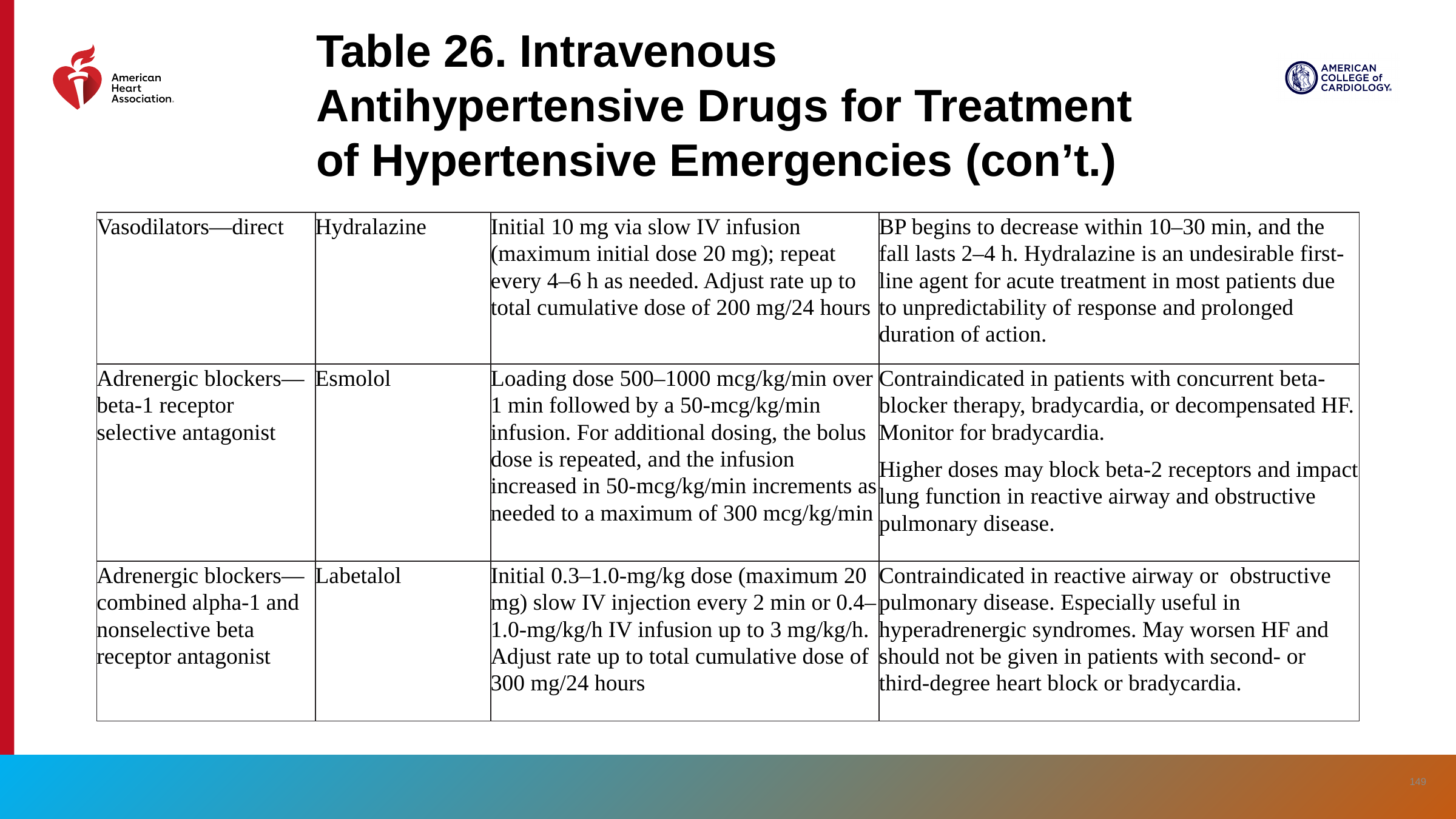

Table 26. Intravenous Antihypertensive Drugs for Treatment of Hypertensive Emergencies (con’t.)
| Vasodilators—direct | Hydralazine | Initial 10 mg via slow IV infusion (maximum initial dose 20 mg); repeat every 4–6 h as needed. Adjust rate up to total cumulative dose of 200 mg/24 hours | BP begins to decrease within 10–30 min, and the fall lasts 2–4 h. Hydralazine is an undesirable first-line agent for acute treatment in most patients due to unpredictability of response and prolonged duration of action. |
| --- | --- | --- | --- |
| Adrenergic blockers—beta-1 receptor selective antagonist | Esmolol | Loading dose 500–1000 mcg/kg/min over 1 min followed by a 50-mcg/kg/min infusion. For additional dosing, the bolus dose is repeated, and the infusion increased in 50-mcg/kg/min increments as needed to a maximum of 300 mcg/kg/min | Contraindicated in patients with concurrent beta-blocker therapy, bradycardia, or decompensated HF. Monitor for bradycardia. Higher doses may block beta-2 receptors and impact lung function in reactive airway and obstructive pulmonary disease. |
| Adrenergic blockers—combined alpha-1 and nonselective beta receptor antagonist | Labetalol | Initial 0.3–1.0-mg/kg dose (maximum 20 mg) slow IV injection every 2 min or 0.4–1.0-mg/kg/h IV infusion up to 3 mg/kg/h. Adjust rate up to total cumulative dose of 300 mg/24 hours | Contraindicated in reactive airway or obstructive pulmonary disease. Especially useful in hyperadrenergic syndromes. May worsen HF and should not be given in patients with second- or third-degree heart block or bradycardia. |
149